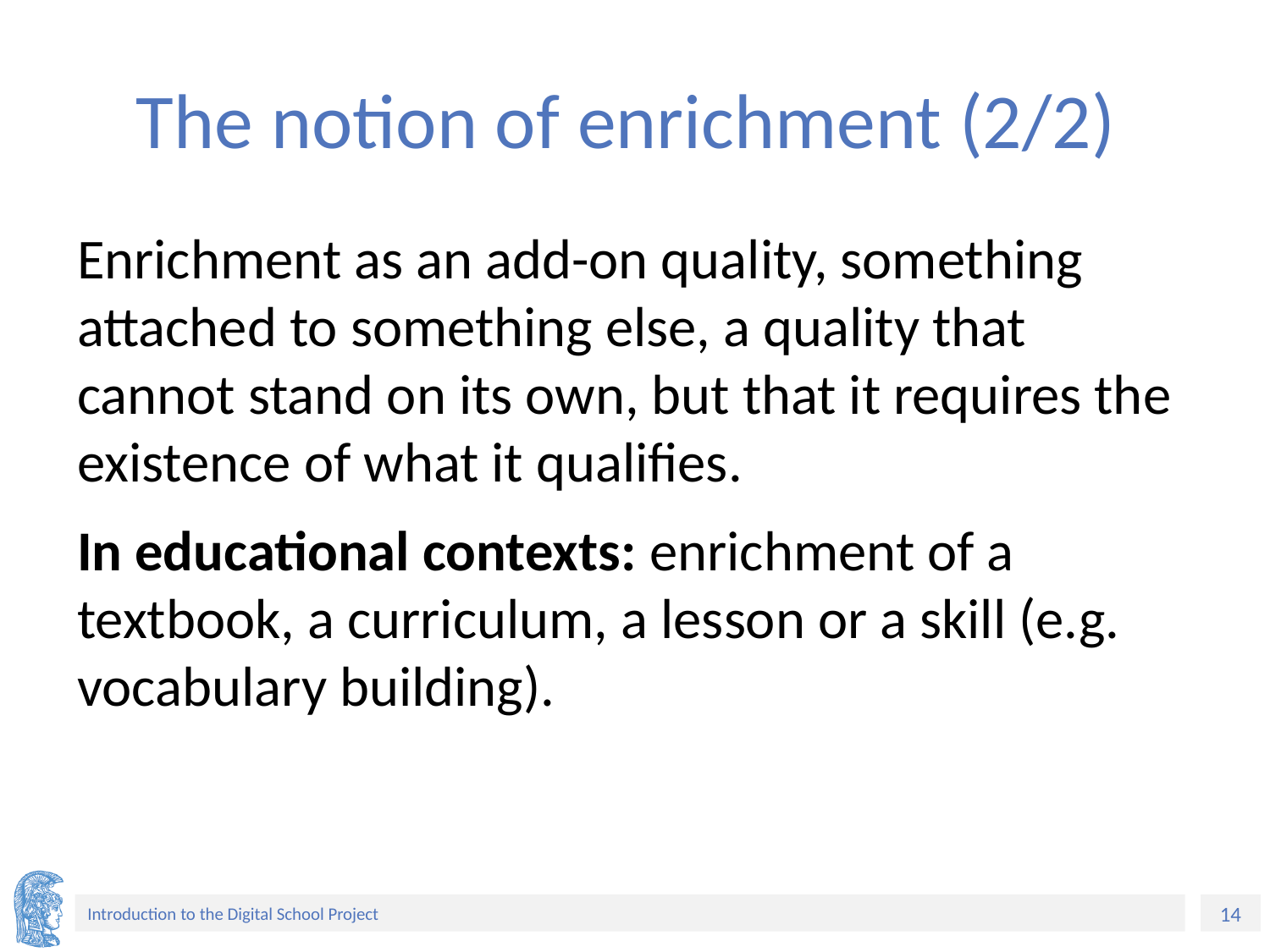

# The notion of enrichment (2/2)
Enrichment as an add-on quality, something attached to something else, a quality that cannot stand on its own, but that it requires the existence of what it qualifies.
In educational contexts: enrichment of a textbook, a curriculum, a lesson or a skill (e.g. vocabulary building).